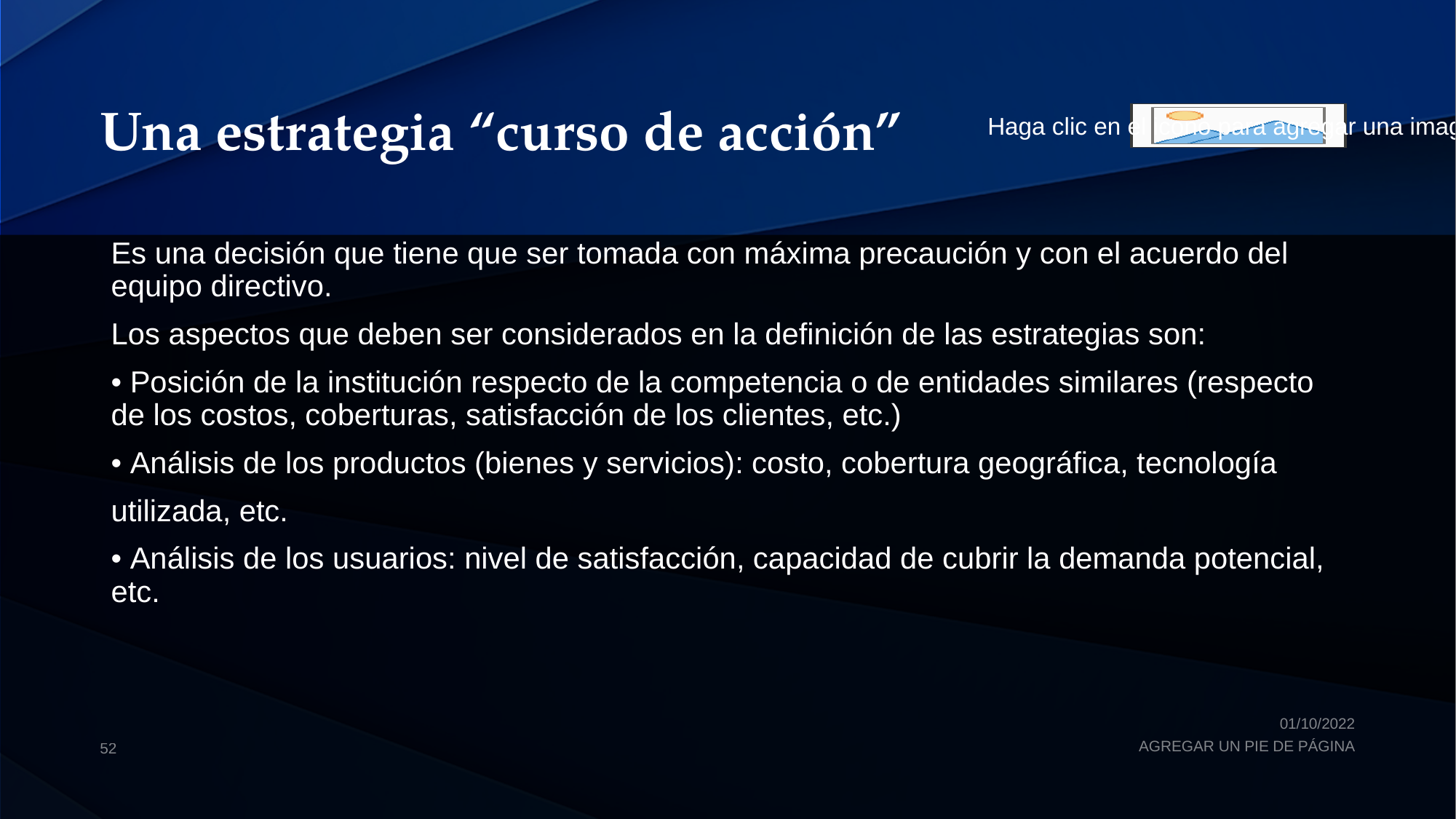

# Una estrategia “curso de acción”

Es una decisión que tiene que ser tomada con máxima precaución y con el acuerdo del equipo directivo.
Los aspectos que deben ser considerados en la definición de las estrategias son:
• Posición de la institución respecto de la competencia o de entidades similares (respecto de los costos, coberturas, satisfacción de los clientes, etc.)
• Análisis de los productos (bienes y servicios): costo, cobertura geográfica, tecnología
utilizada, etc.
• Análisis de los usuarios: nivel de satisfacción, capacidad de cubrir la demanda potencial, etc.
01/10/2022
52
AGREGAR UN PIE DE PÁGINA